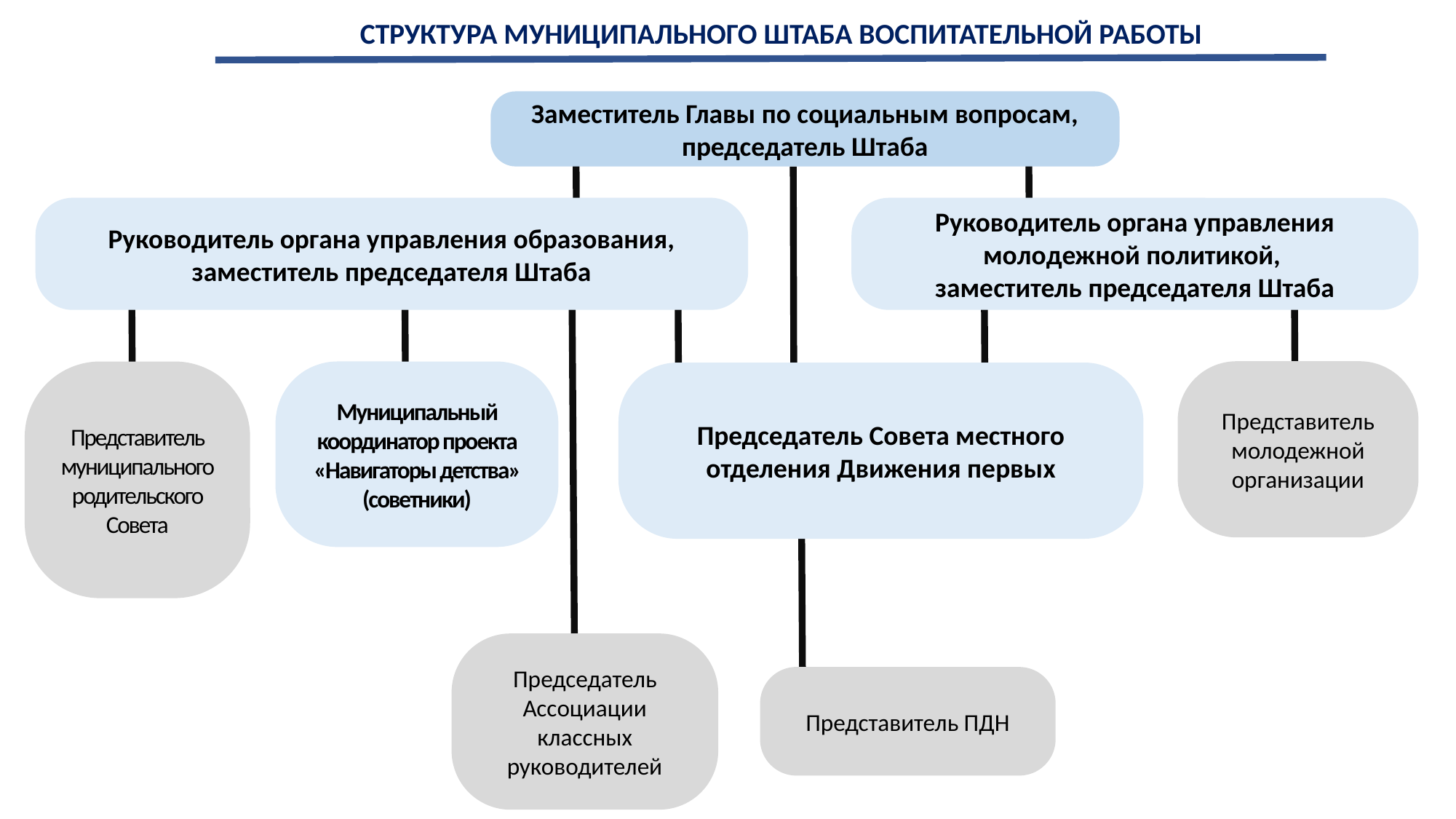

СТРУКТУРА МУНИЦИПАЛЬНОГО ШТАБА ВОСПИТАТЕЛЬНОЙ РАБОТЫ
Заместитель Главы по социальным вопросам, председатель Штаба
Руководитель органа управления образования, заместитель председателя Штаба
Руководитель органа управления молодежной политикой,
заместитель председателя Штаба
Представитель молодежной организации
Представитель муниципального родительского Совета
Муниципальный координатор проекта «Навигаторы детства» (советники)
Председатель Совета местного отделения Движения первых
Председатель Ассоциации классных руководителей
Представитель ПДН